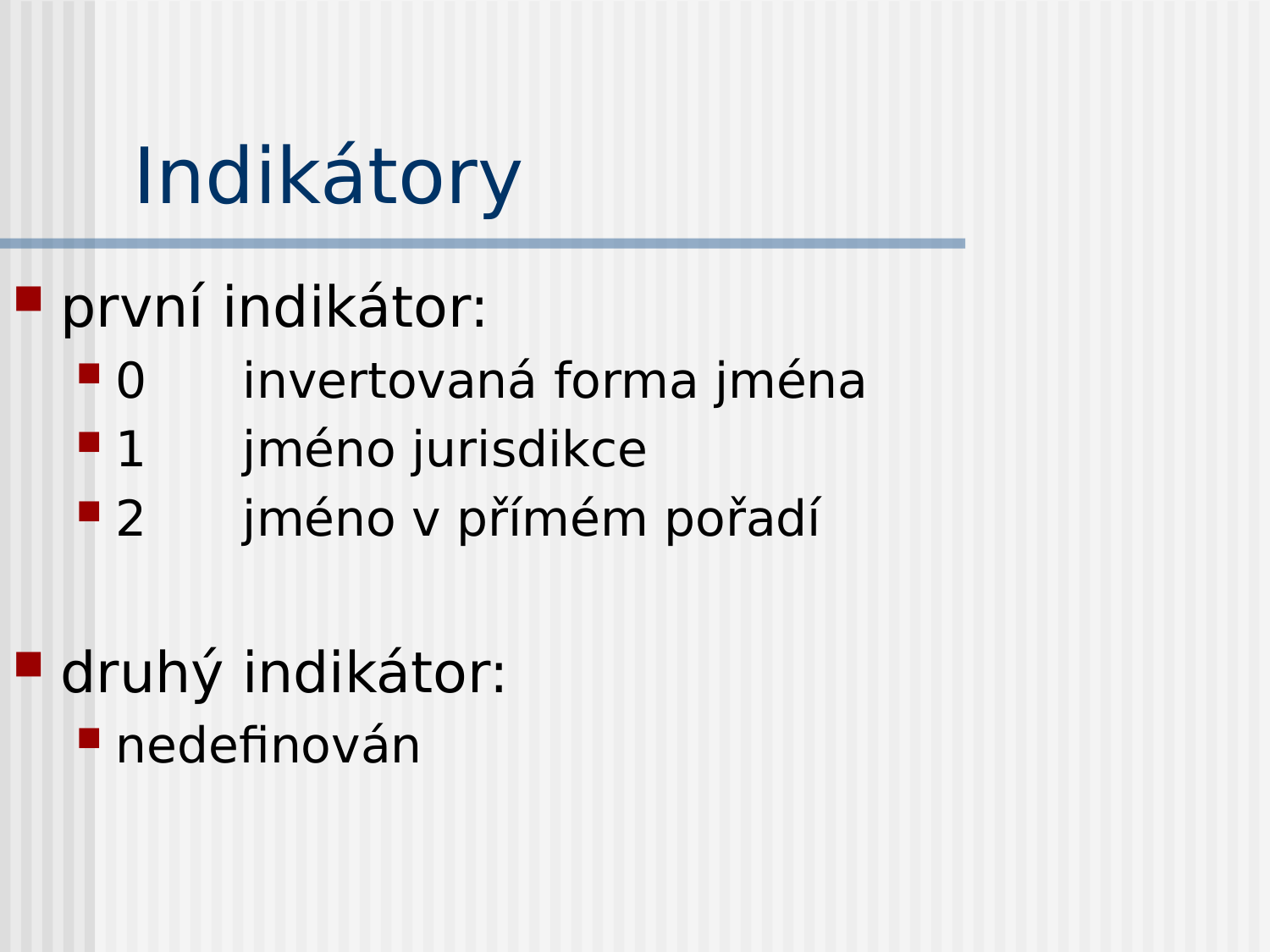

# Indikátory
první indikátor:
0	invertovaná forma jména
1	jméno jurisdikce
2	jméno v přímém pořadí

druhý indikátor:
nedefinován